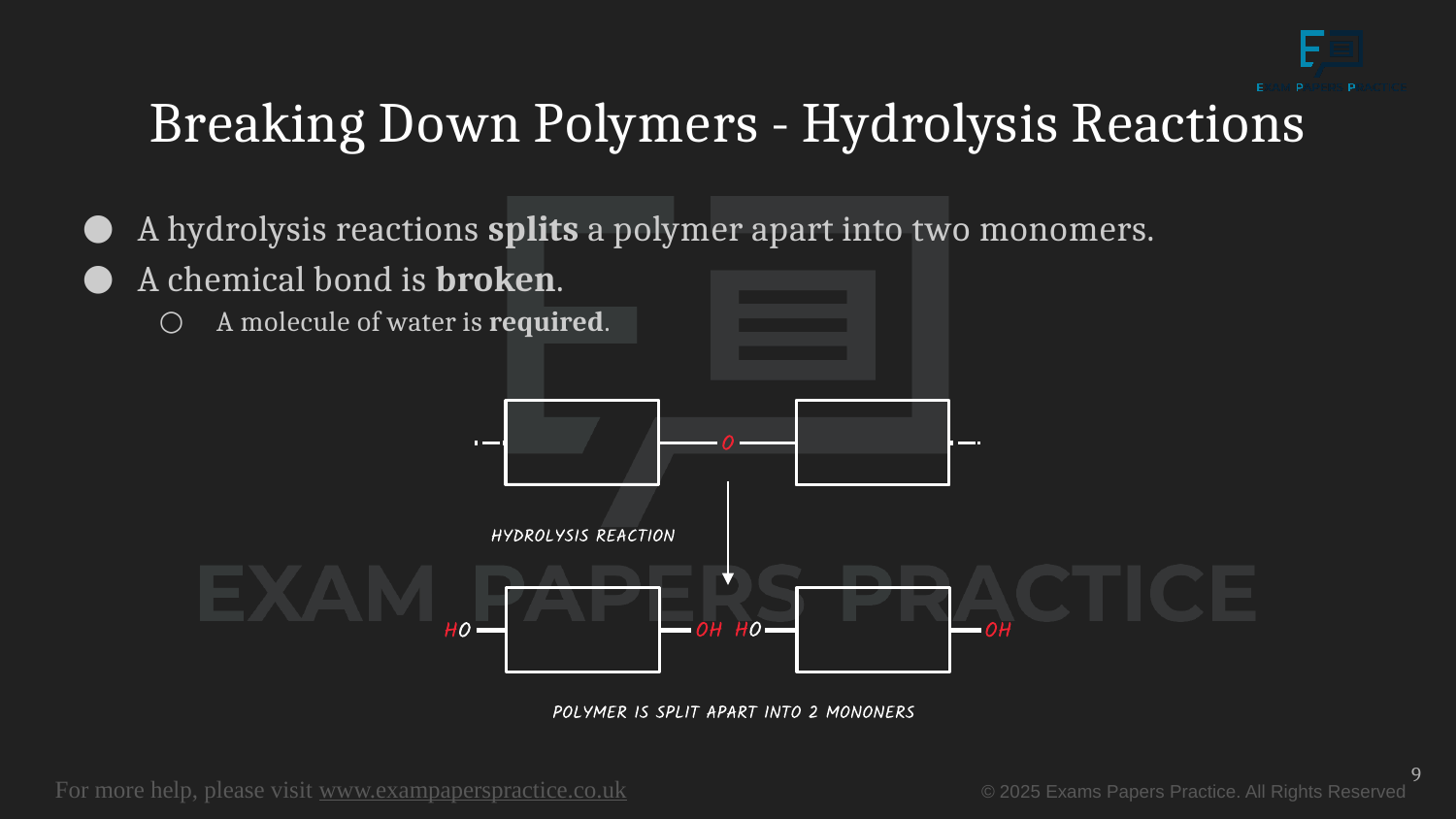

# Breaking Down Polymers - Hydrolysis Reactions

A hydrolysis reactions splits a polymer apart into two monomers.
A chemical bond is broken.
 A molecule of water is required.

9